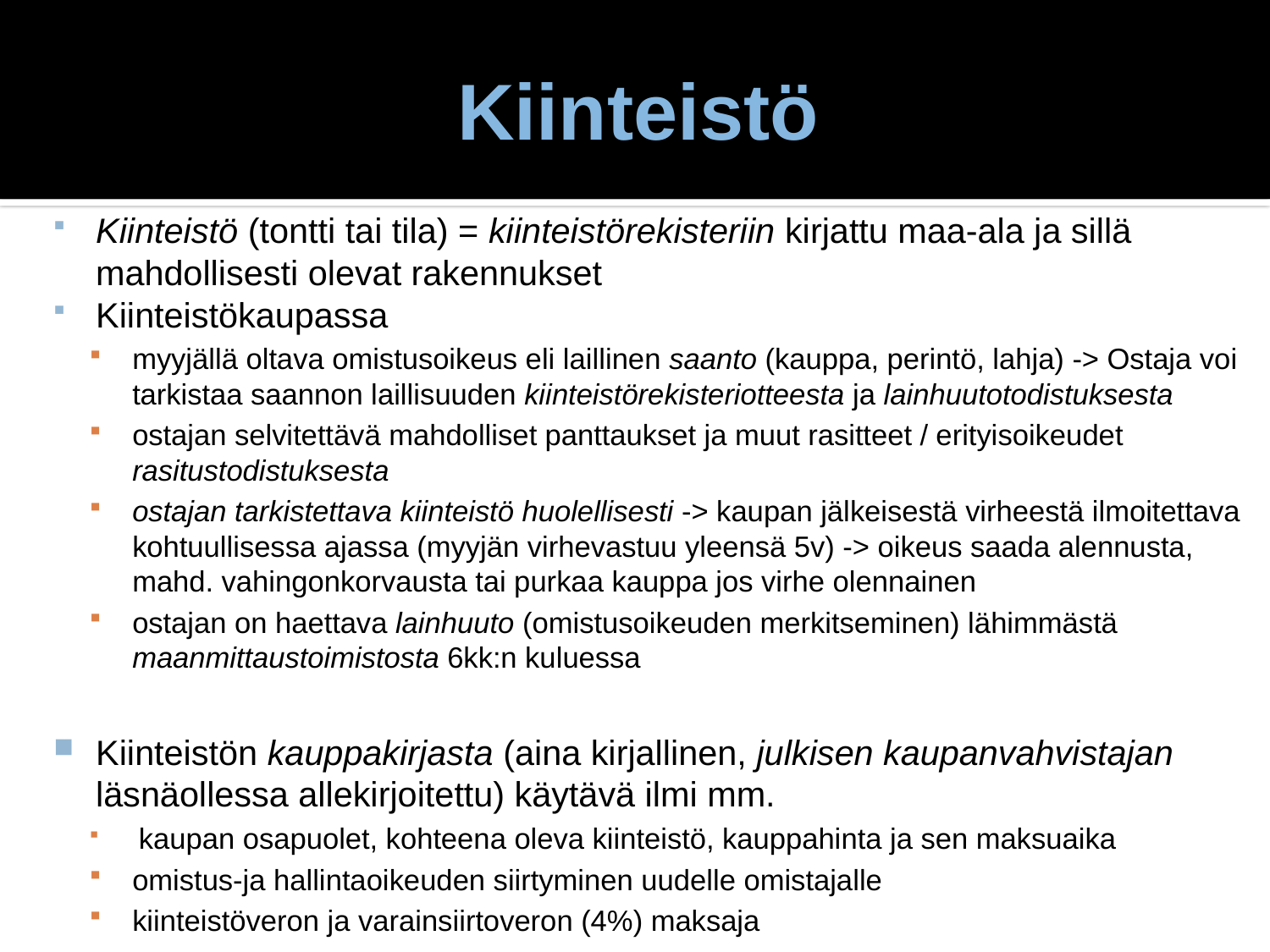

# Kiinteistö
Kiinteistö (tontti tai tila) = kiinteistörekisteriin kirjattu maa-ala ja sillä mahdollisesti olevat rakennukset
Kiinteistökaupassa
myyjällä oltava omistusoikeus eli laillinen saanto (kauppa, perintö, lahja) -> Ostaja voi tarkistaa saannon laillisuuden kiinteistörekisteriotteesta ja lainhuutotodistuksesta
ostajan selvitettävä mahdolliset panttaukset ja muut rasitteet / erityisoikeudet rasitustodistuksesta
ostajan tarkistettava kiinteistö huolellisesti -> kaupan jälkeisestä virheestä ilmoitettava kohtuullisessa ajassa (myyjän virhevastuu yleensä 5v) -> oikeus saada alennusta, mahd. vahingonkorvausta tai purkaa kauppa jos virhe olennainen
ostajan on haettava lainhuuto (omistusoikeuden merkitseminen) lähimmästä maanmittaustoimistosta 6kk:n kuluessa

Kiinteistön kauppakirjasta (aina kirjallinen, julkisen kaupanvahvistajan läsnäollessa allekirjoitettu) käytävä ilmi mm.
 kaupan osapuolet, kohteena oleva kiinteistö, kauppahinta ja sen maksuaika
omistus-ja hallintaoikeuden siirtyminen uudelle omistajalle
kiinteistöveron ja varainsiirtoveron (4%) maksaja